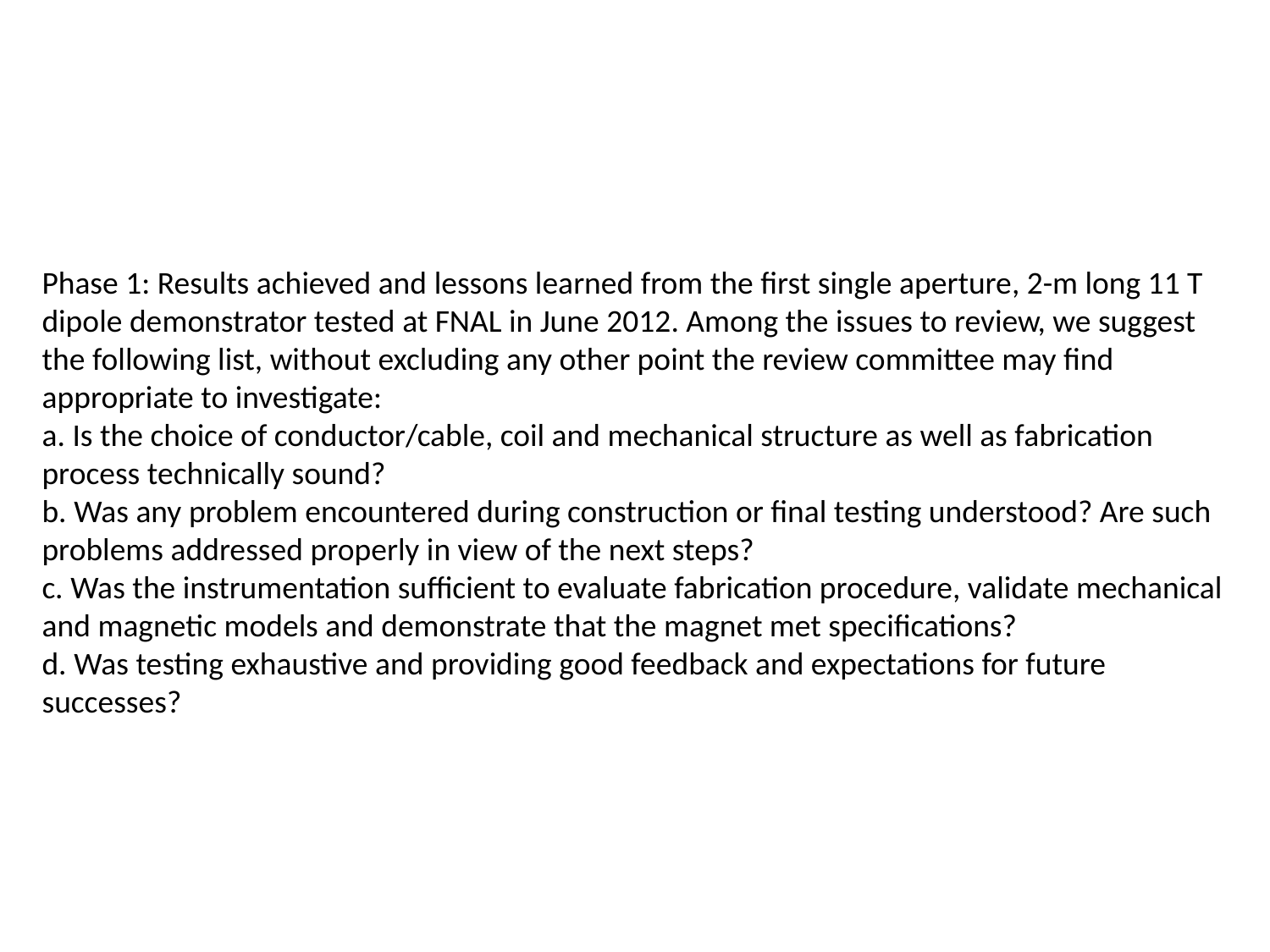

#
Phase 1: Results achieved and lessons learned from the first single aperture, 2-m long 11 T dipole demonstrator tested at FNAL in June 2012. Among the issues to review, we suggest the following list, without excluding any other point the review committee may find appropriate to investigate:
a. Is the choice of conductor/cable, coil and mechanical structure as well as fabrication process technically sound?
b. Was any problem encountered during construction or final testing understood? Are such problems addressed properly in view of the next steps?
c. Was the instrumentation sufficient to evaluate fabrication procedure, validate mechanical and magnetic models and demonstrate that the magnet met specifications?
d. Was testing exhaustive and providing good feedback and expectations for future successes?